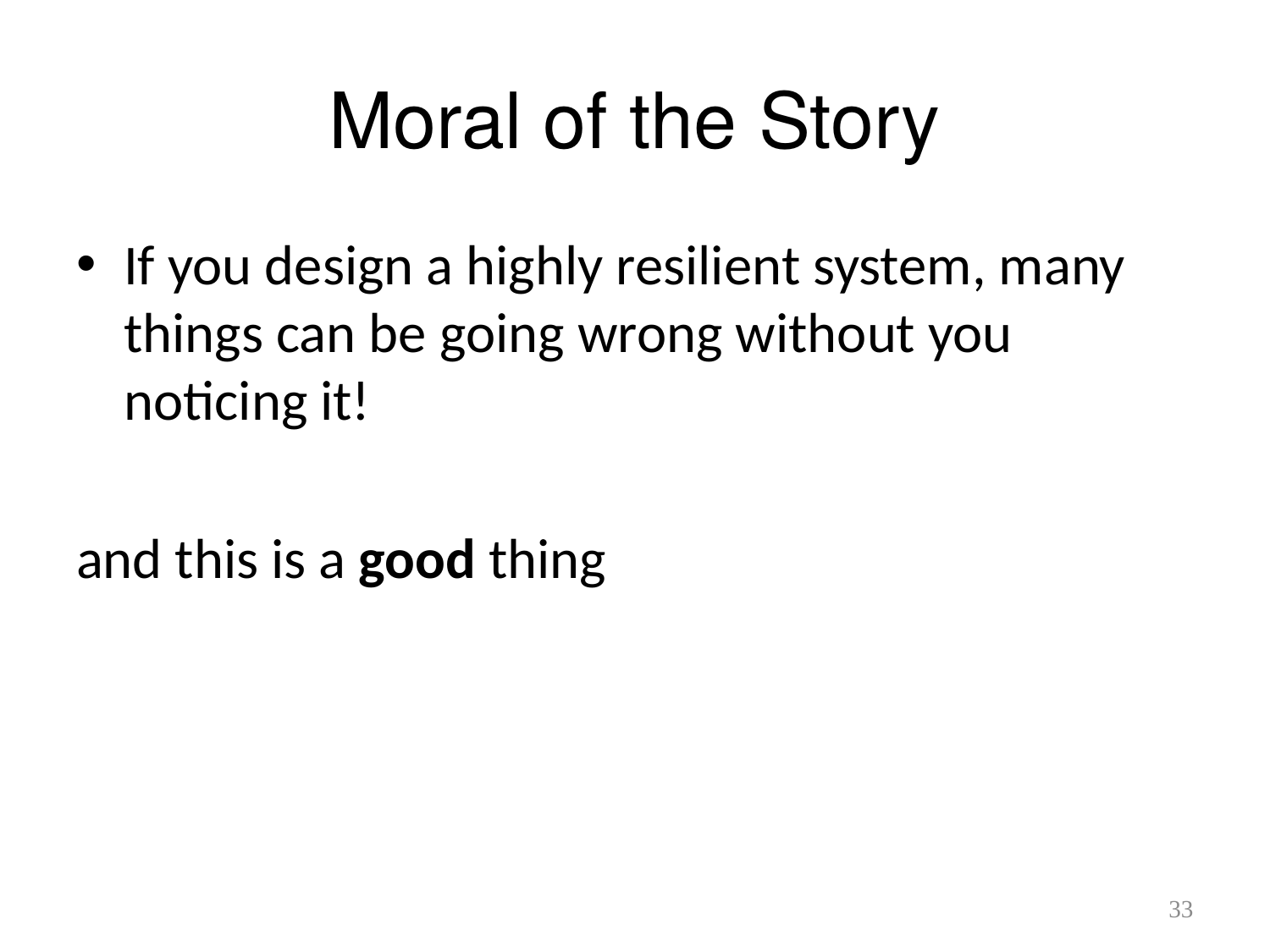

# Moral of the Story
If you design a highly resilient system, many things can be going wrong without you noticing it!

and this is a good thing
33